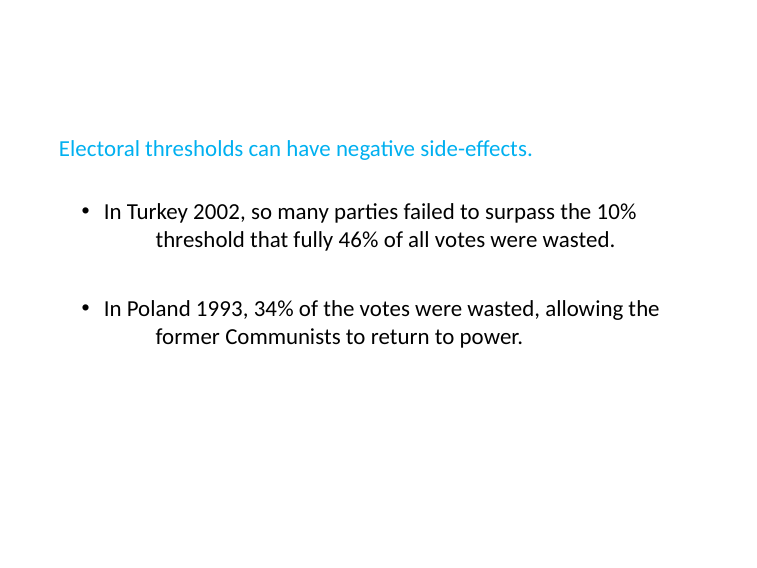

Electoral thresholds can have negative side-effects.

In Turkey 2002, so many parties failed to surpass the 10% 	threshold that fully 46% of all votes were wasted.

In Poland 1993, 34% of the votes were wasted, allowing the 	former Communists to return to power.